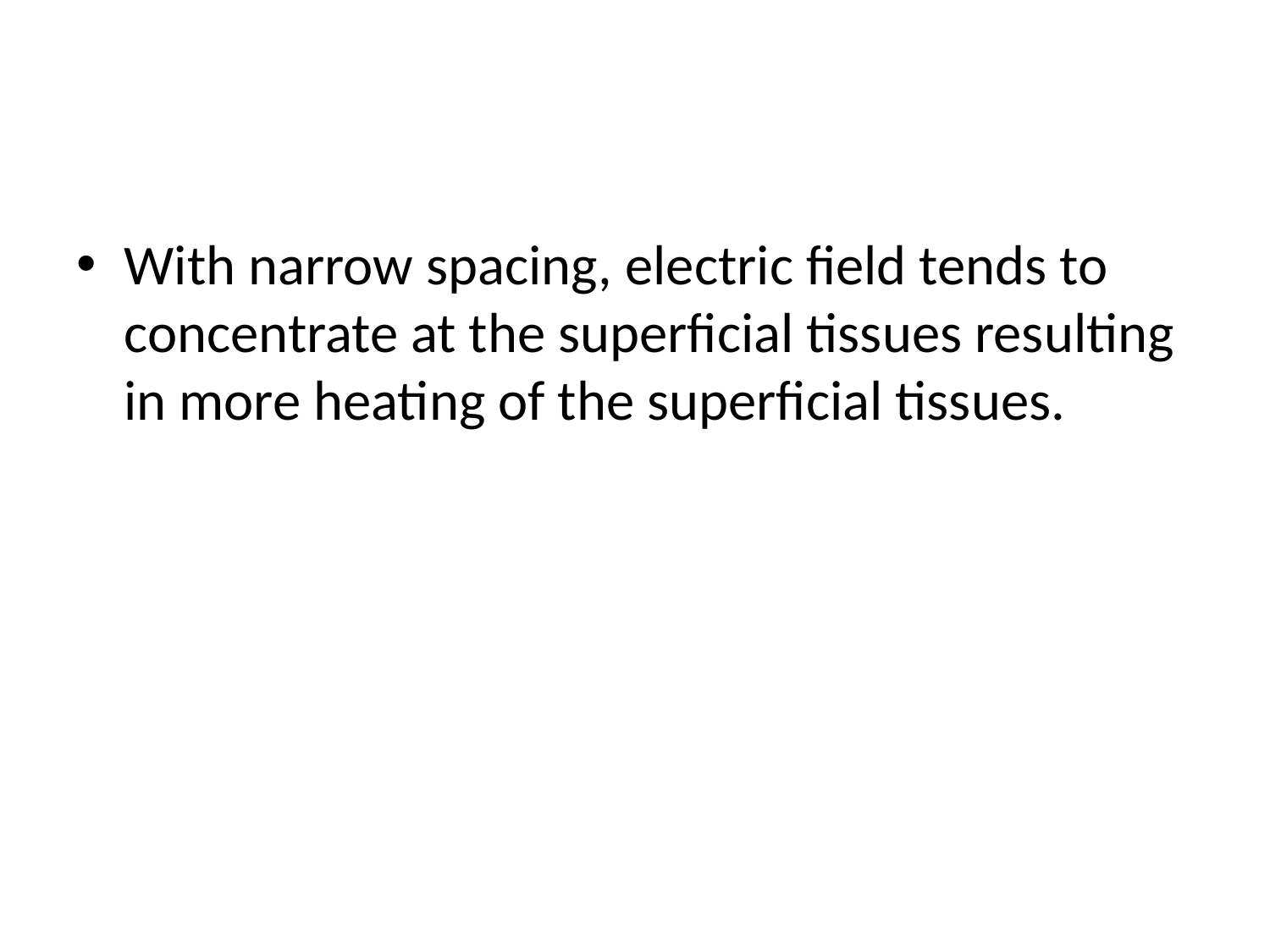

#
With narrow spacing, electric field tends to concentrate at the superficial tissues resulting in more heating of the superficial tissues.